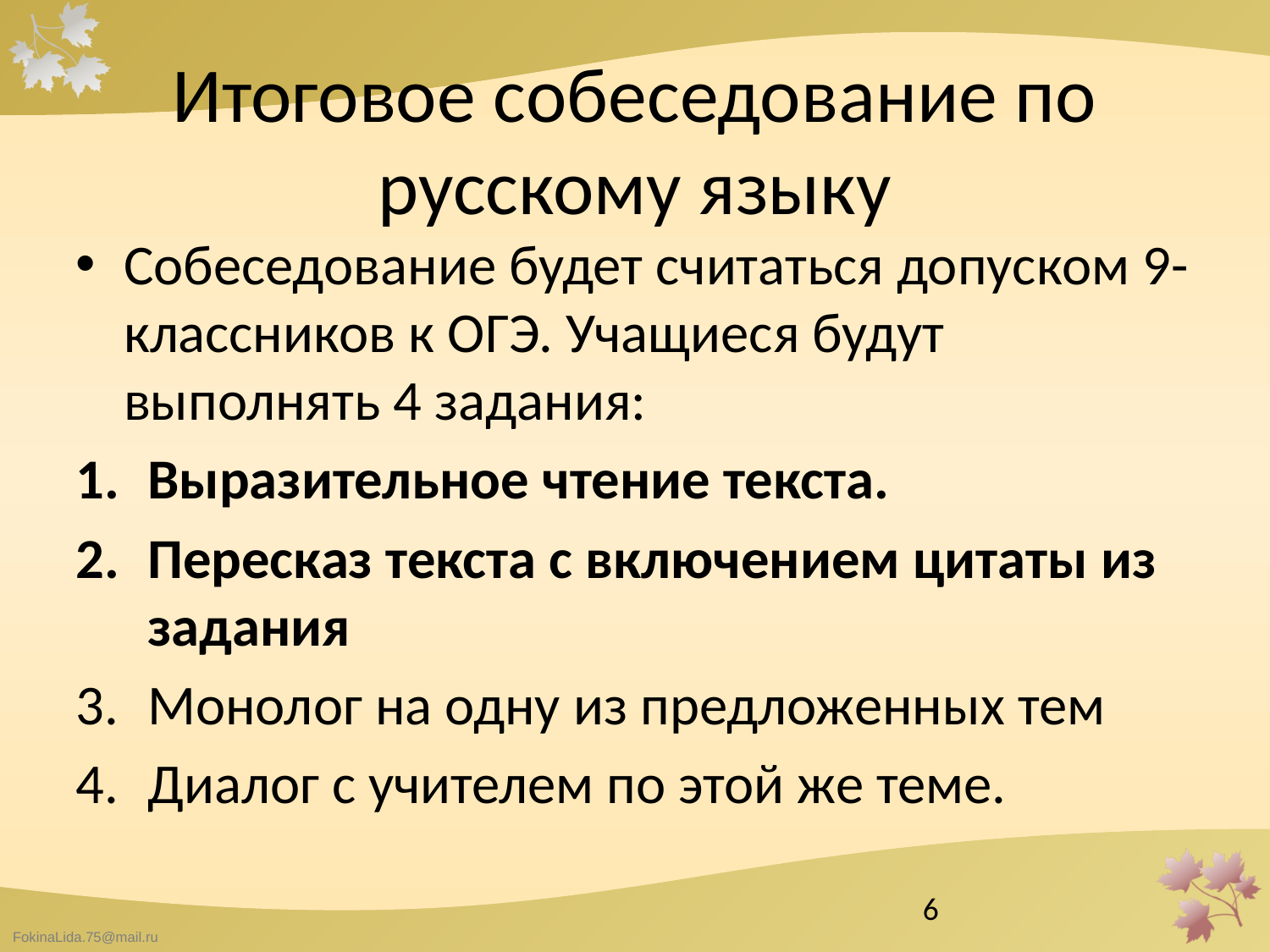

# Итоговое собеседование по русскому языку
Собеседование будет считаться допуском 9-классников к ОГЭ. Учащиеся будут выполнять 4 задания:
Выразительное чтение текста.
Пересказ текста с включением цитаты из задания
Монолог на одну из предложенных тем
Диалог с учителем по этой же теме.

6